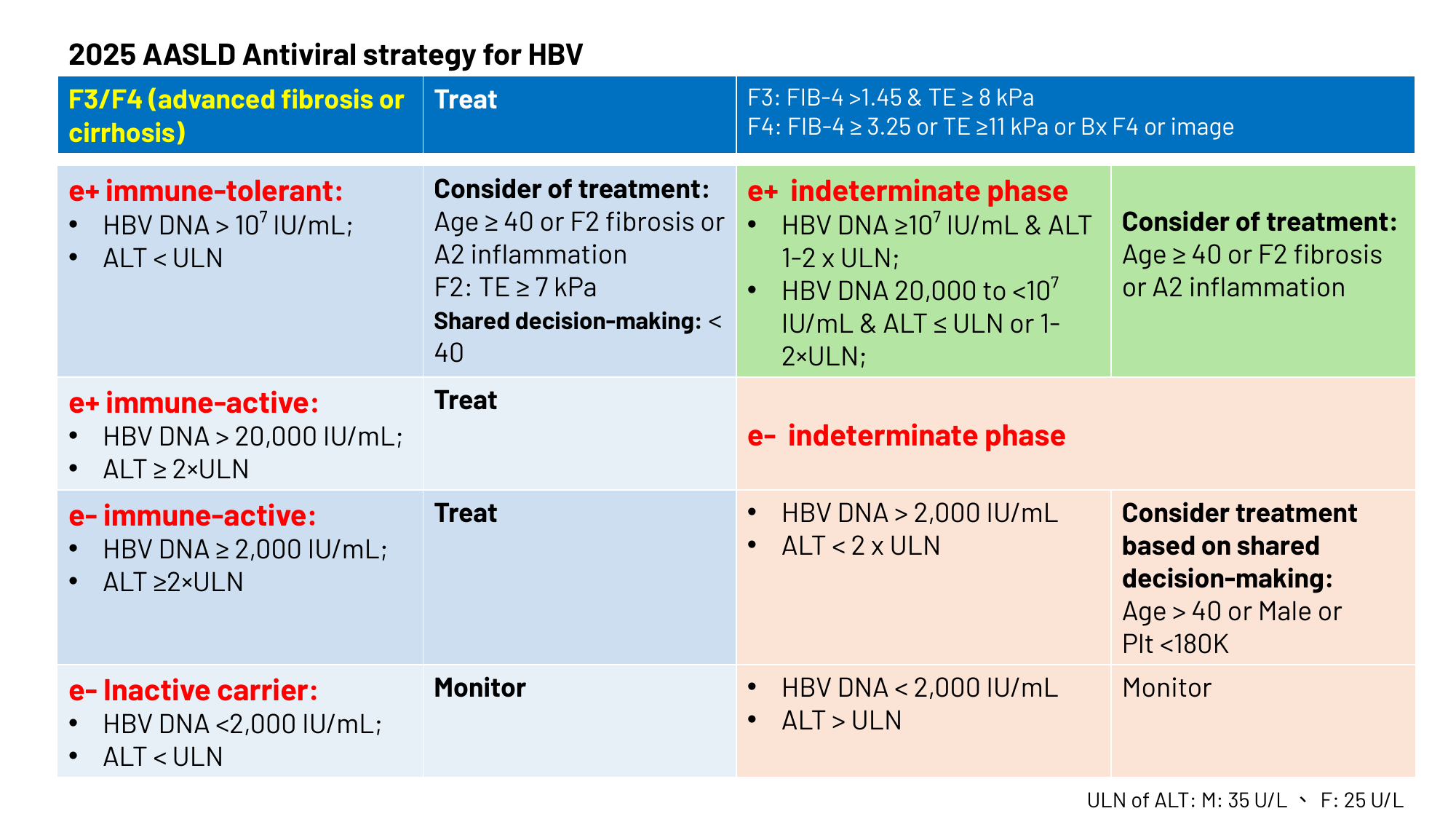

| 2025 AASLD Antiviral strategy for HBV |  |  |  |
| --- | --- | --- | --- |
| F3/F4 (advanced fibrosis or cirrhosis) | Treat | F3: FIB-4 >1.45 & TE ≥ 8 kPa F4: FIB-4 ≥ 3.25 or TE ≥11 kPa or Bx F4 or image | F4: FIB-4 ≥ 3.25 or TE ≥11 kPa or Bx F4 or image |
|  |  |  |  |
| e+ immune-tolerant: HBV DNA > 10⁷ IU/mL; ALT < ULN | Consider of treatment: Age ≥ 40 or F2 fibrosis or A2 inflammation F2: TE ≥ 7 kPa Shared decision-making: < 40 | e+ indeterminate phase HBV DNA ≥10⁷ IU/mL & ALT 1-2 x ULN; HBV DNA 20,000 to <10⁷ IU/mL & ALT ≤ ULN or 1-2×ULN; | Consider of treatment: Age ≥ 40 or F2 fibrosis or A2 inflammation |
| e+ immune-active: HBV DNA > 20,000 IU/mL; ALT ≥ 2×ULN | Treat | e- indeterminate phase |  |
| e- immune-active: HBV DNA ≥ 2,000 IU/mL; ALT ≥2×ULN | Treat | HBV DNA > 2,000 IU/mL ALT < 2 x ULN | Consider treatment based on shared decision-making: Age > 40 or Male or Plt <180K |
| e- Inactive carrier: HBV DNA <2,000 IU/mL; ALT < ULN | Monitor | HBV DNA < 2,000 IU/mL ALT > ULN | Monitor |
| ULN of ALT: M: 35 U/L、F: 25 U/L |  |  |  |